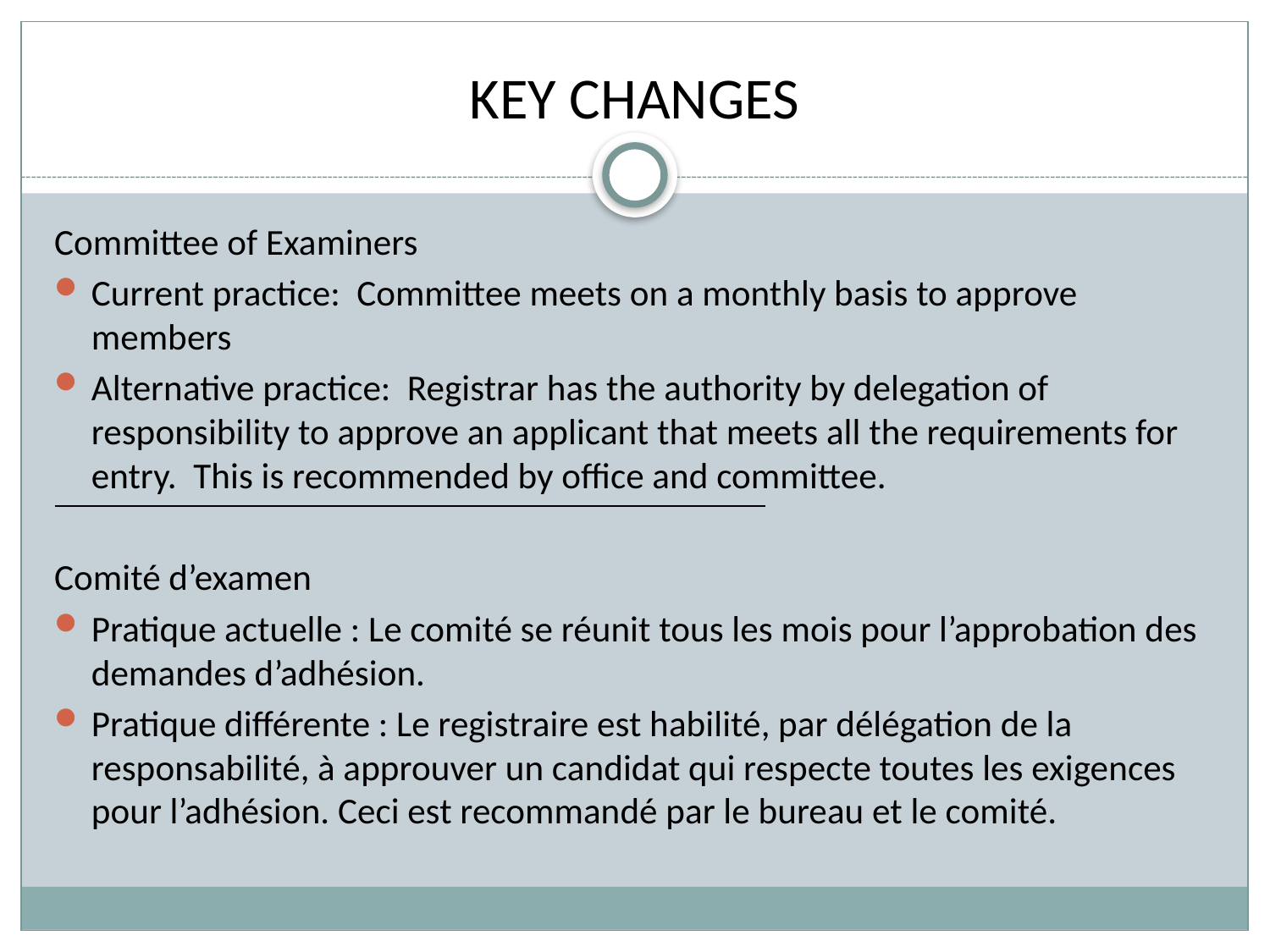

# KEY CHANGES
Committee of Examiners
Current practice:  Committee meets on a monthly basis to approve members
Alternative practice:  Registrar has the authority by delegation of responsibility to approve an applicant that meets all the requirements for entry.  This is recommended by office and committee.

Comité d’examen
Pratique actuelle : Le comité se réunit tous les mois pour l’approbation des demandes d’adhésion.
Pratique différente : Le registraire est habilité, par délégation de la responsabilité, à approuver un candidat qui respecte toutes les exigences pour l’adhésion. Ceci est recommandé par le bureau et le comité.